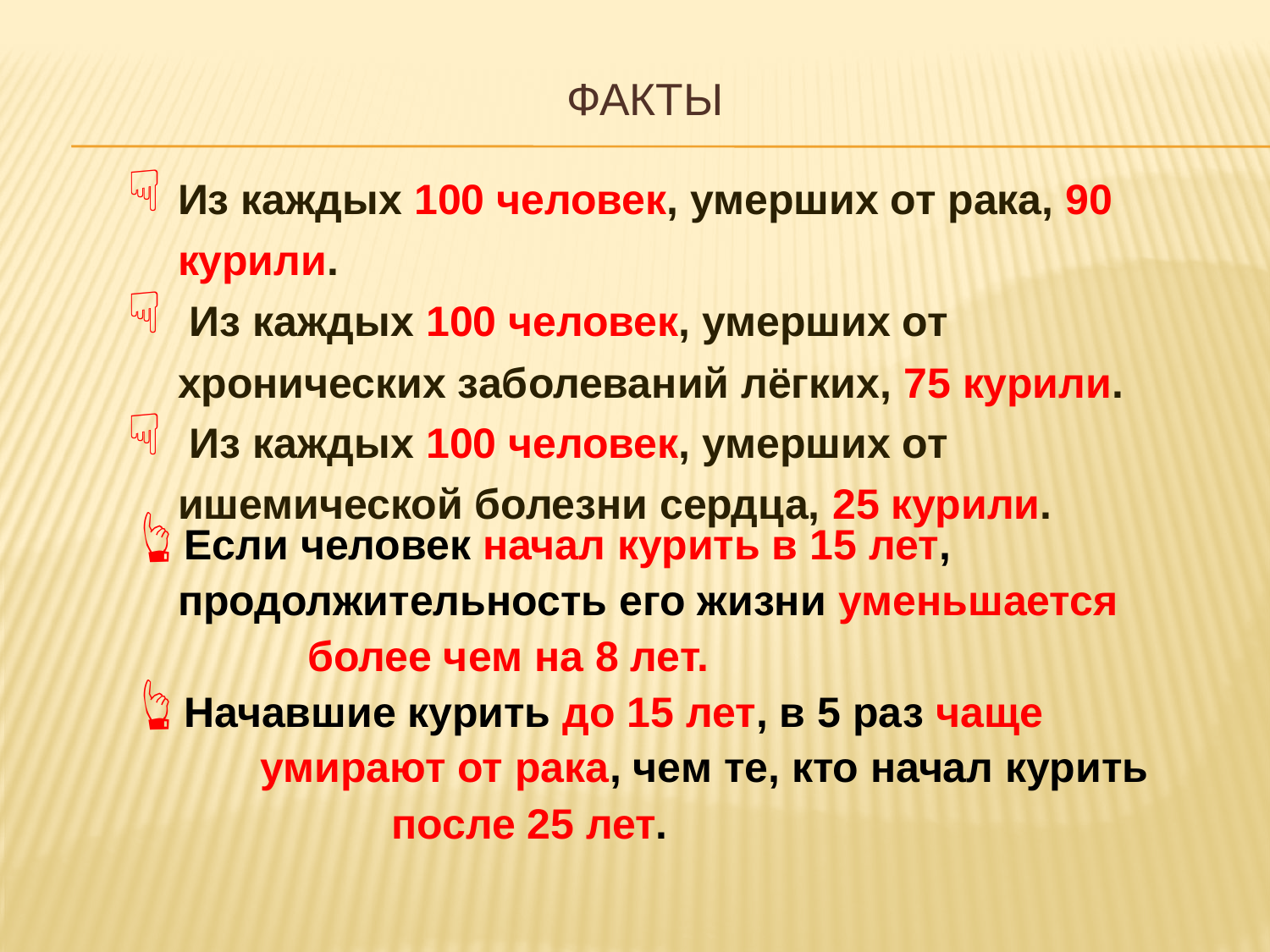

# Факты
Из каждых 100 человек, умерших от рака, 90 курили.
 Из каждых 100 человек, умерших от хронических заболеваний лёгких, 75 курили.
 Из каждых 100 человек, умерших от ишемической болезни сердца, 25 курили.
Если человек начал курить в 15 лет,       продолжительность его жизни уменьшается                более чем на 8 лет.
Начавшие курить до 15 лет, в 5 раз чаще                  умирают от рака, чем те, кто начал курить                     после 25 лет.